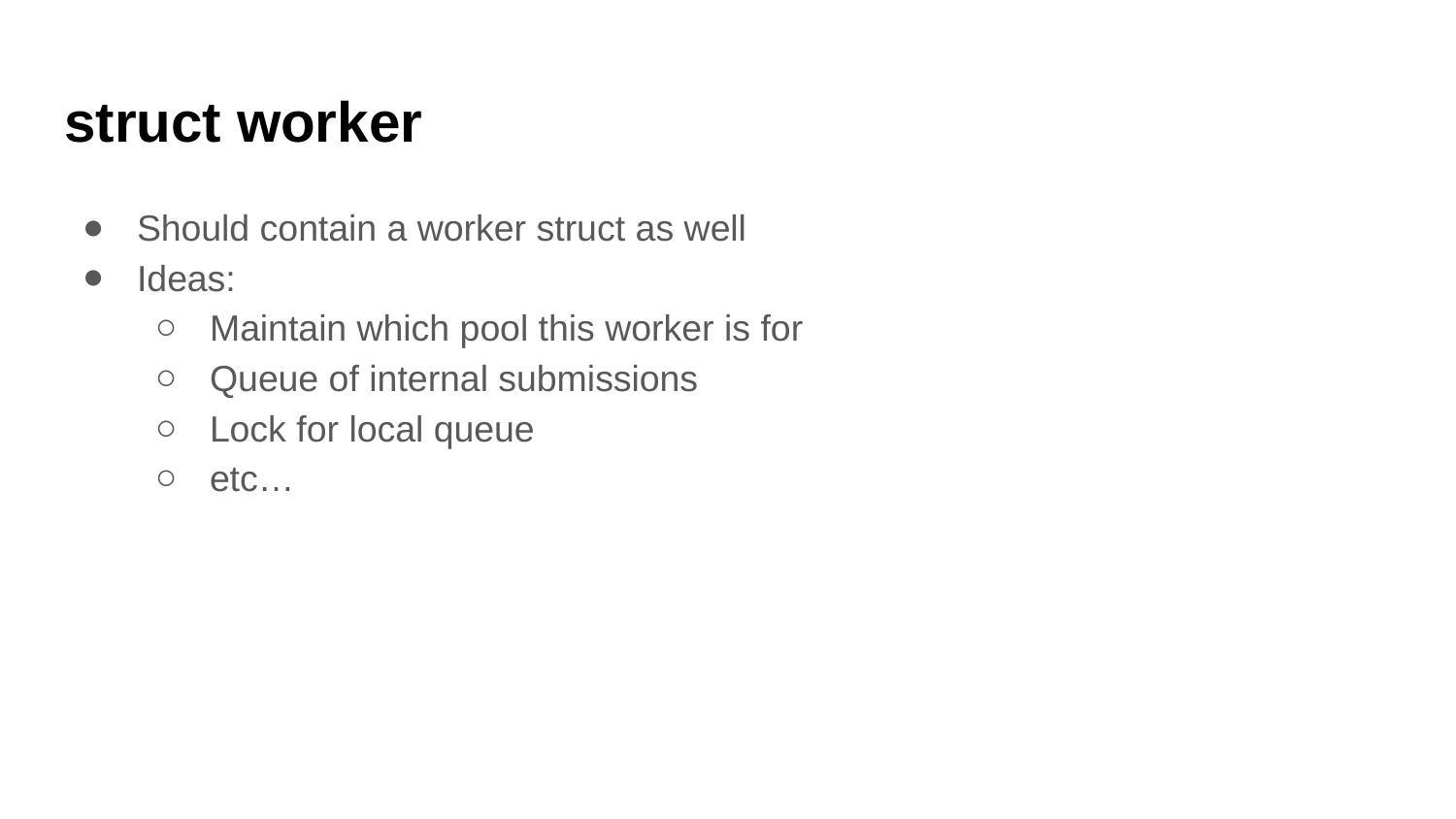

struct worker
Should contain a worker struct as well
Ideas:
Maintain which pool this worker is for
Queue of internal submissions
Lock for local queue
etc…